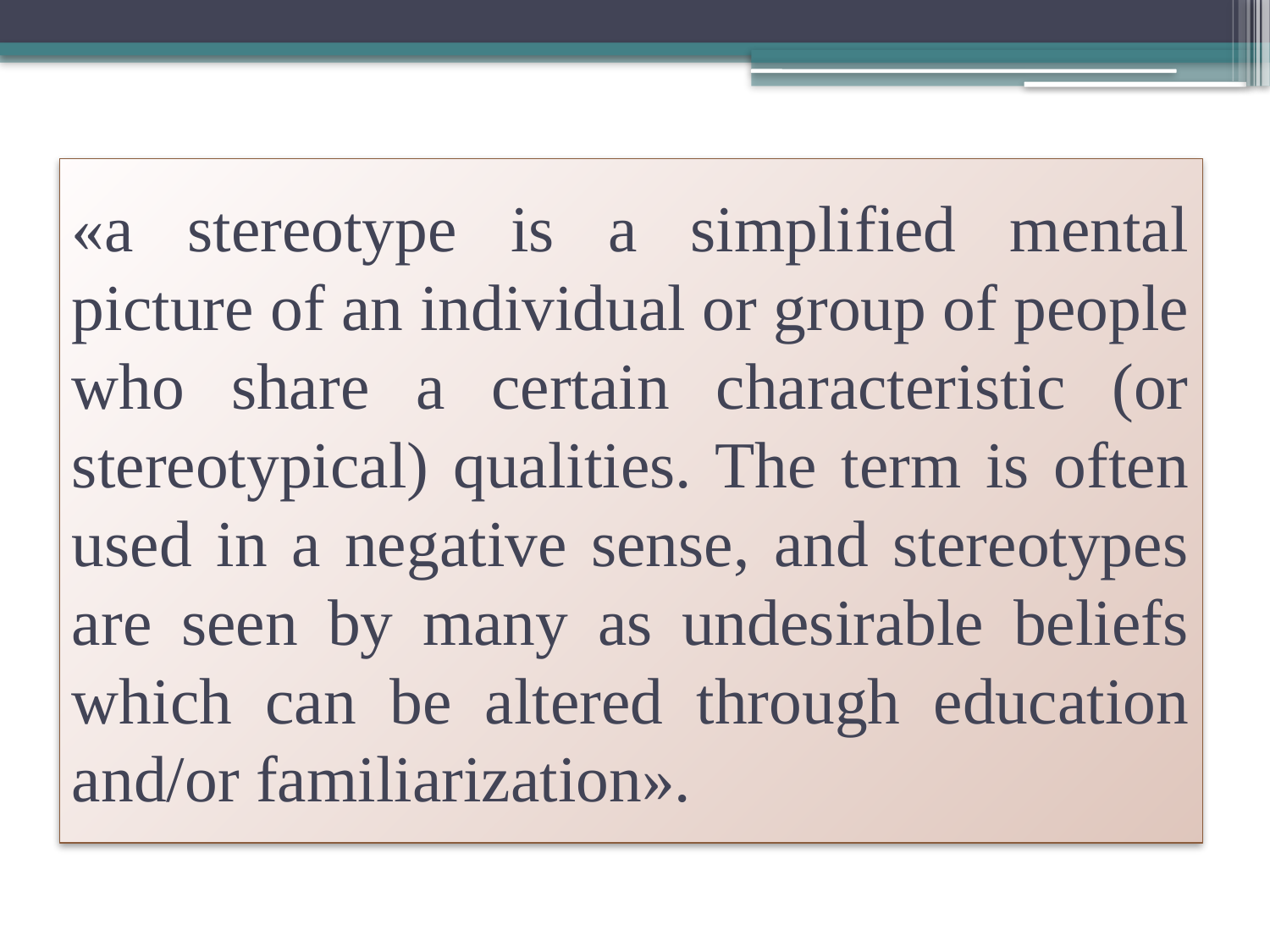

# «a stereotype is a simplified mental picture of an individual or group of people who share a certain characteristic (or stereotypical) qualities. The term is often used in a negative sense, and stereotypes are seen by many as undesirable beliefs which can be altered through education and/or familiarization».